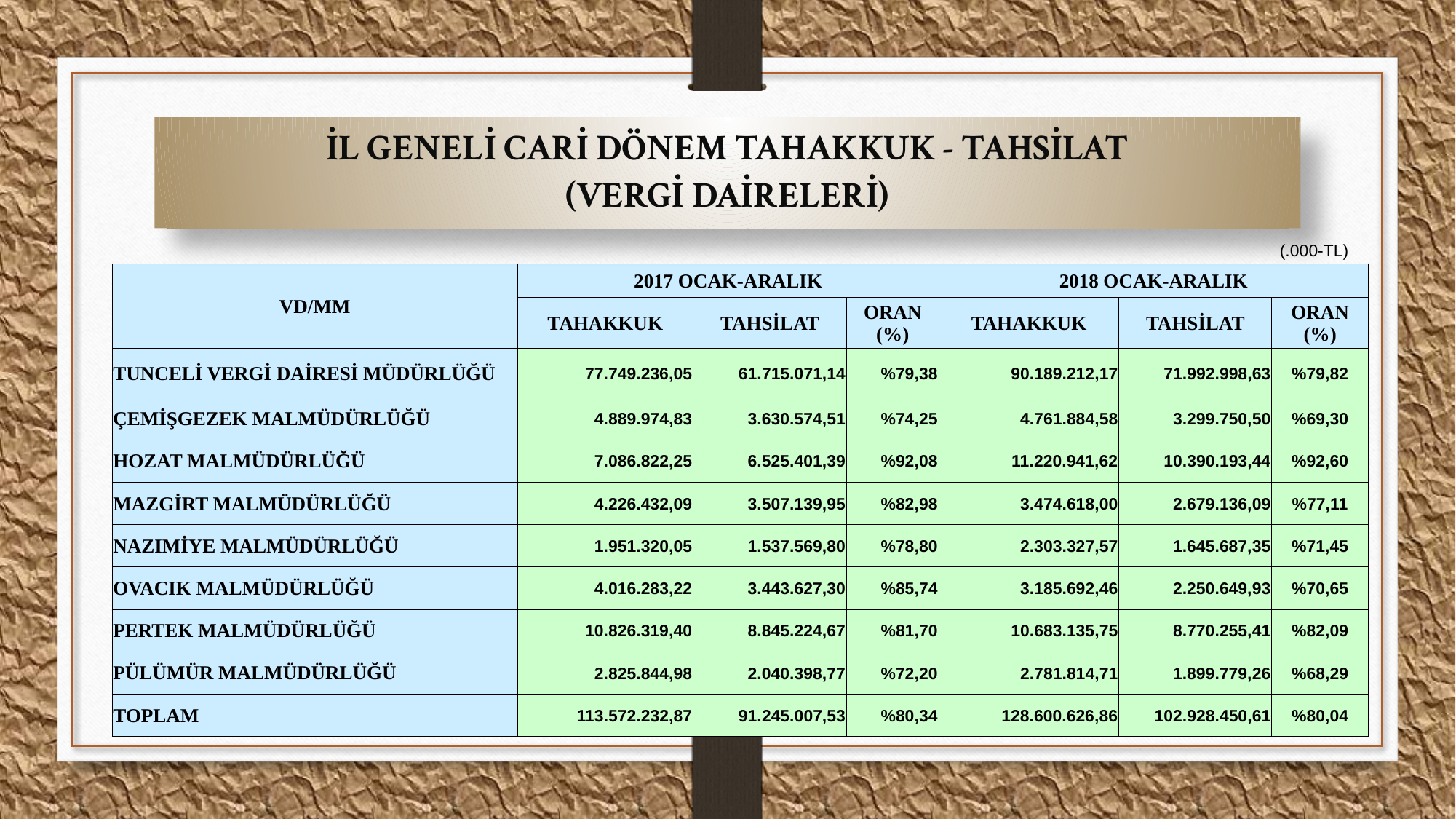

# İL GENELİ CARİ DÖNEM TAHAKKUK - TAHSİLAT (VERGİ DAİRELERİ)
(.000-TL)
| VD/MM | 2017 OCAK-ARALIK |  |  | 2018 OCAK-ARALIK |  |  |
| --- | --- | --- | --- | --- | --- | --- |
|  | TAHAKKUK | TAHSİLAT | ORAN (%) | TAHAKKUK | TAHSİLAT | ORAN (%) |
| TUNCELİ VERGİ DAİRESİ MÜDÜRLÜĞÜ | 77.749.236,05 | 61.715.071,14 | %79,38 | 90.189.212,17 | 71.992.998,63 | %79,82 |
| ÇEMİŞGEZEK MALMÜDÜRLÜĞÜ | 4.889.974,83 | 3.630.574,51 | %74,25 | 4.761.884,58 | 3.299.750,50 | %69,30 |
| HOZAT MALMÜDÜRLÜĞÜ | 7.086.822,25 | 6.525.401,39 | %92,08 | 11.220.941,62 | 10.390.193,44 | %92,60 |
| MAZGİRT MALMÜDÜRLÜĞÜ | 4.226.432,09 | 3.507.139,95 | %82,98 | 3.474.618,00 | 2.679.136,09 | %77,11 |
| NAZIMİYE MALMÜDÜRLÜĞÜ | 1.951.320,05 | 1.537.569,80 | %78,80 | 2.303.327,57 | 1.645.687,35 | %71,45 |
| OVACIK MALMÜDÜRLÜĞÜ | 4.016.283,22 | 3.443.627,30 | %85,74 | 3.185.692,46 | 2.250.649,93 | %70,65 |
| PERTEK MALMÜDÜRLÜĞÜ | 10.826.319,40 | 8.845.224,67 | %81,70 | 10.683.135,75 | 8.770.255,41 | %82,09 |
| PÜLÜMÜR MALMÜDÜRLÜĞÜ | 2.825.844,98 | 2.040.398,77 | %72,20 | 2.781.814,71 | 1.899.779,26 | %68,29 |
| TOPLAM | 113.572.232,87 | 91.245.007,53 | %80,34 | 128.600.626,86 | 102.928.450,61 | %80,04 |